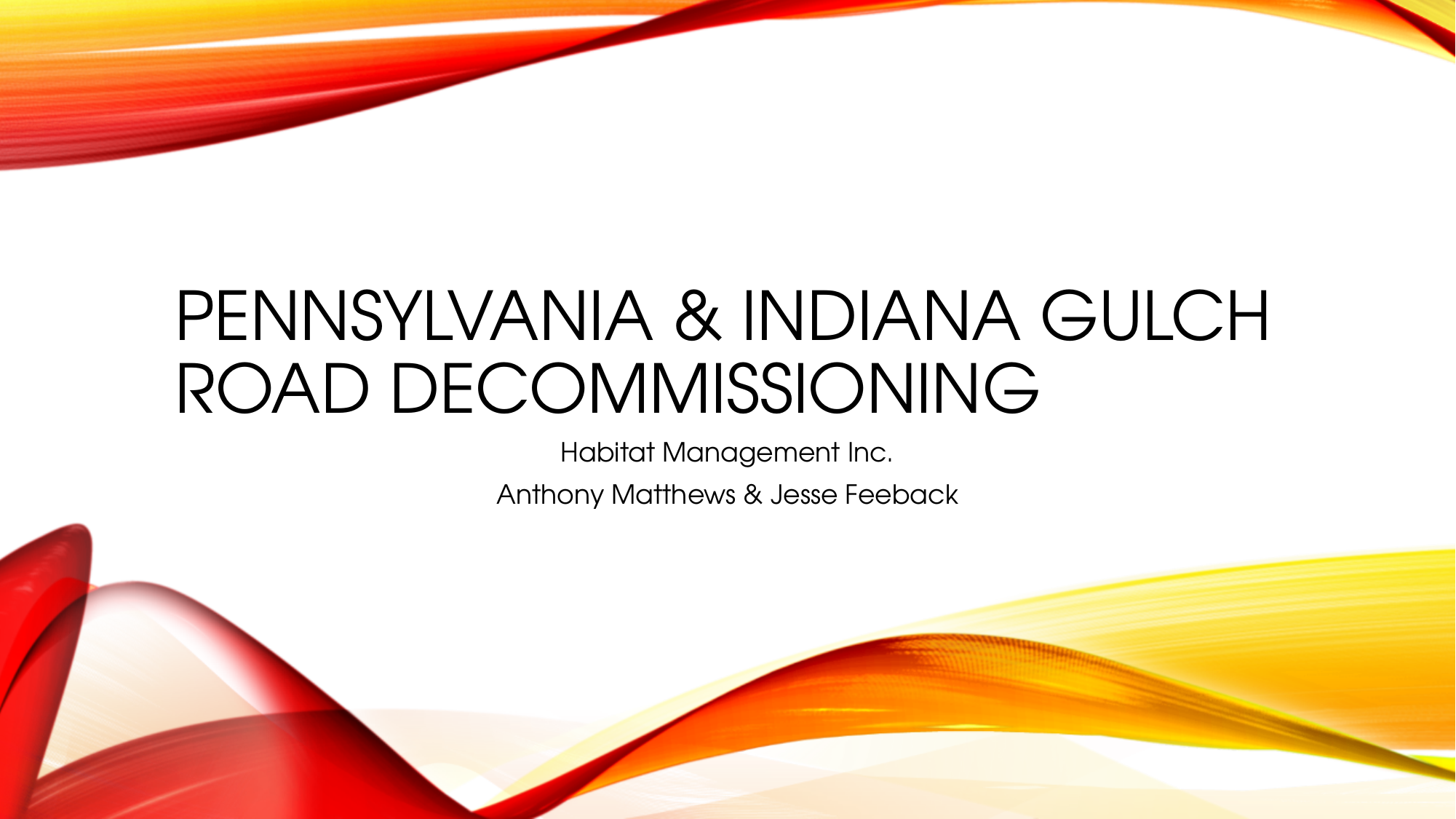

# Pennsylvania & Indiana Gulch Road Decommissioning
Habitat Management Inc.
Anthony Matthews & Jesse Feeback